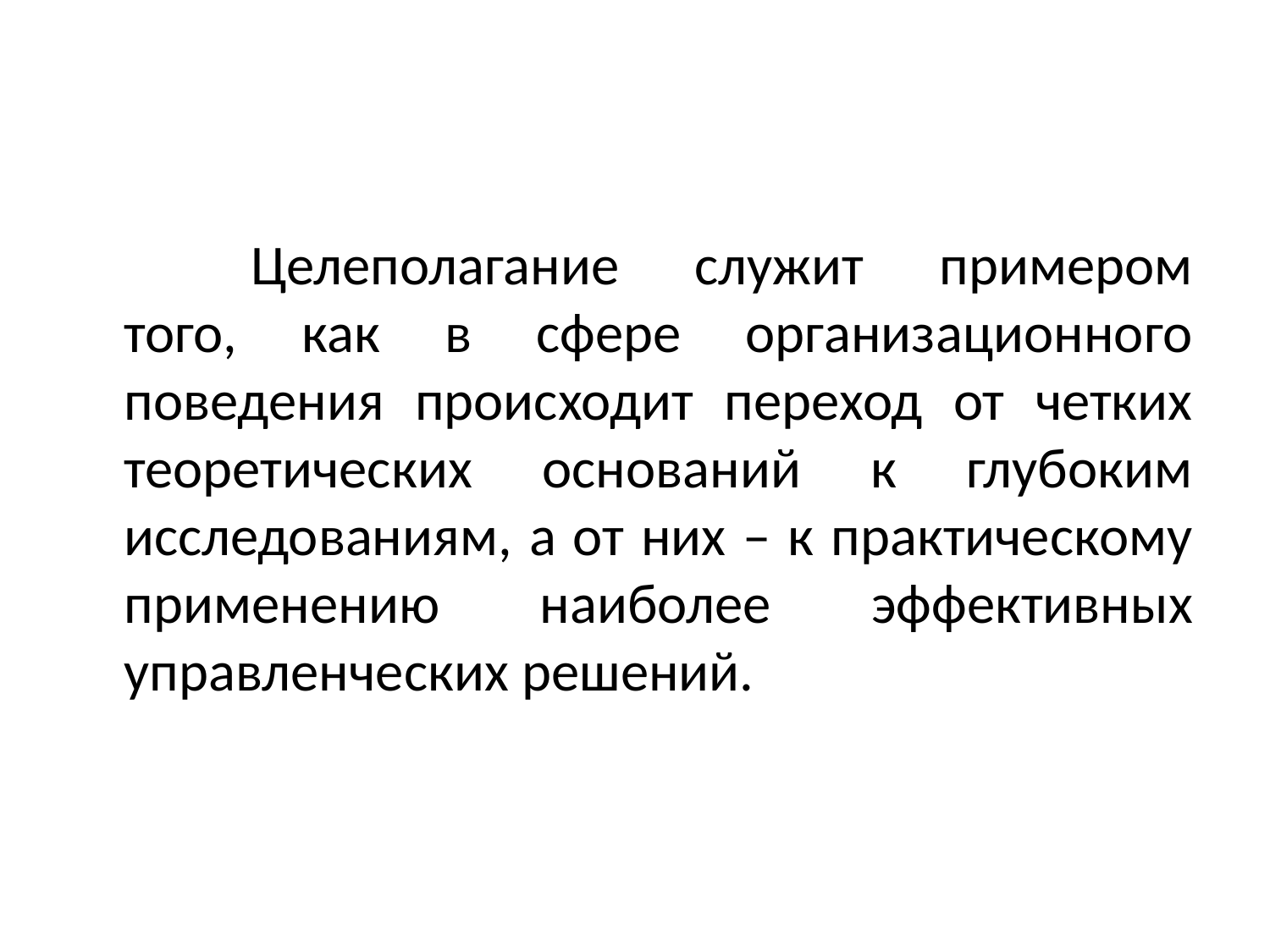

#
		Целеполагание служит примером того, как в сфере организационного поведения происходит переход от четких теоретических оснований к глубоким исследованиям, а от них – к практическому применению наиболее эффективных управленческих решений.